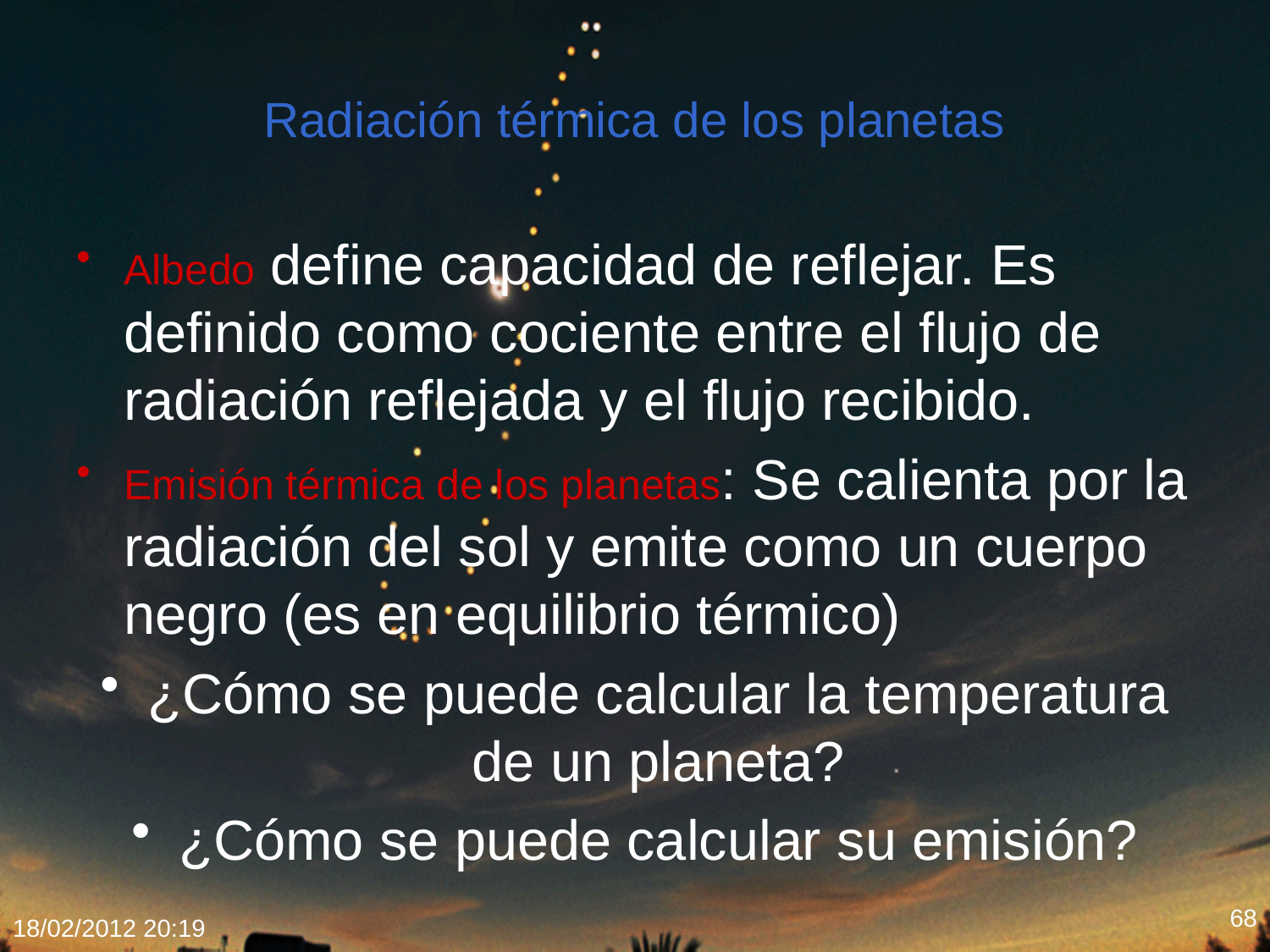

# Radiación térmica de los planetas
Albedo define capacidad de reflejar. Es definido como cociente entre el flujo de radiación reflejada y el flujo recibido.
Emisión térmica de los planetas: Se calienta por la radiación del sol y emite como un cuerpo negro (es en equilibrio térmico)
¿Cómo se puede calcular la temperatura de un planeta?
¿Cómo se puede calcular su emisión?

68
18/02/2012 20:19